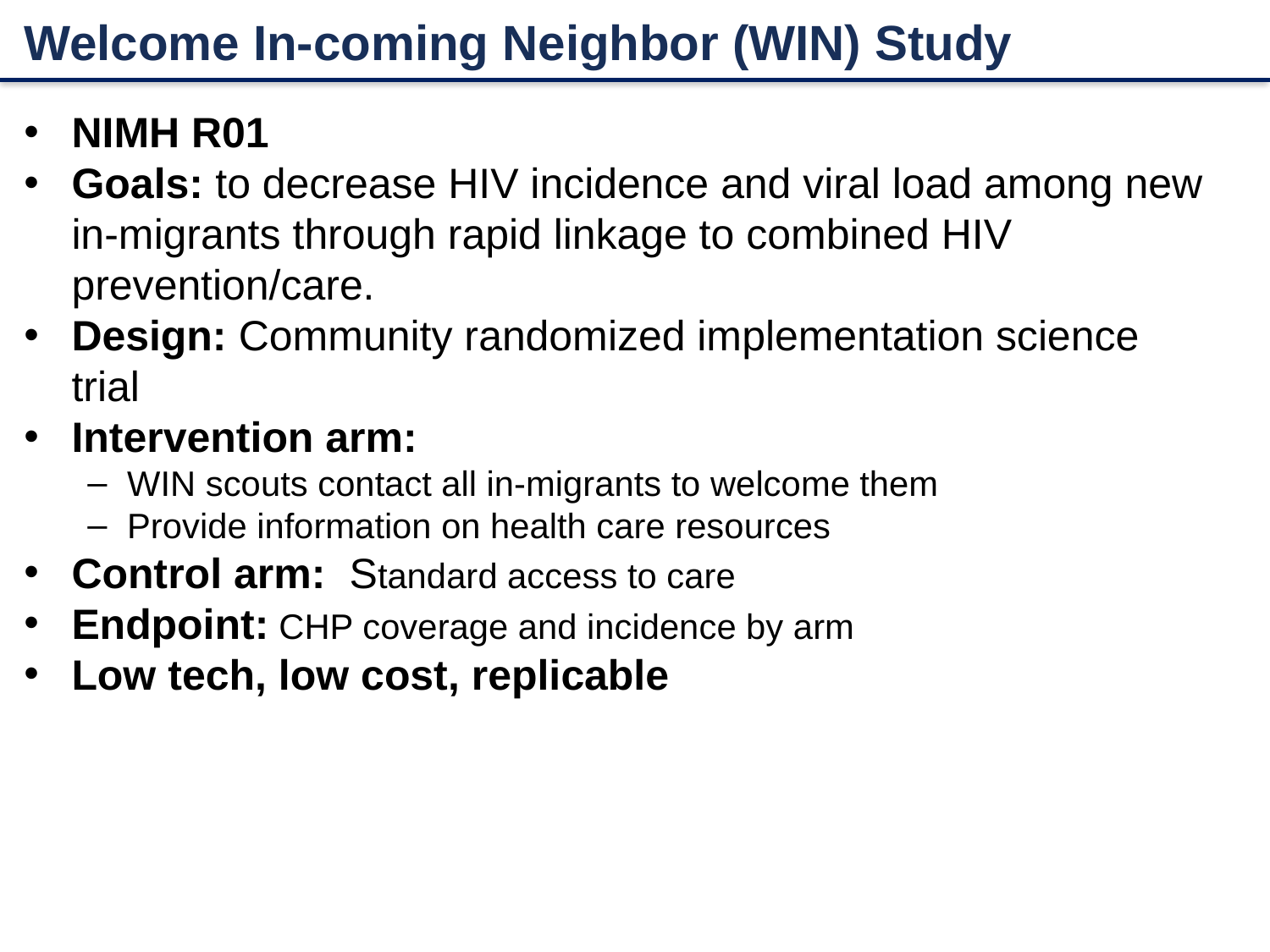

# Welcome In-coming Neighbor (WIN) Study
NIMH R01
Goals: to decrease HIV incidence and viral load among new in-migrants through rapid linkage to combined HIV prevention/care.
Design: Community randomized implementation science trial
Intervention arm:
WIN scouts contact all in-migrants to welcome them
Provide information on health care resources
Control arm:  Standard access to care
Endpoint: CHP coverage and incidence by arm
Low tech, low cost, replicable